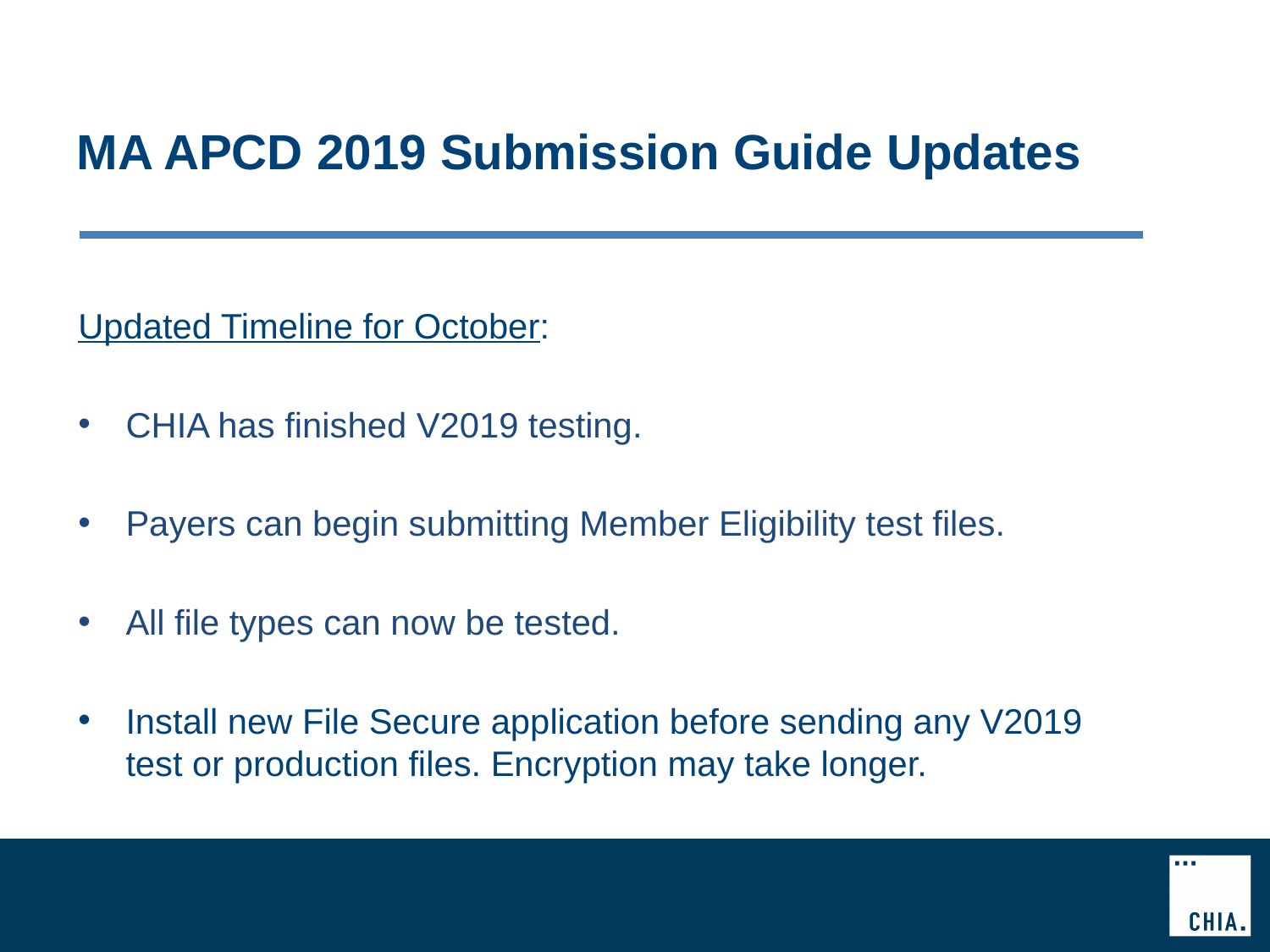

# MA APCD 2019 Submission Guide Updates
Updated Timeline for October:

CHIA has finished V2019 testing.

Payers can begin submitting Member Eligibility test files.

All file types can now be tested.

Install new File Secure application before sending any V2019 test or production files. Encryption may take longer.